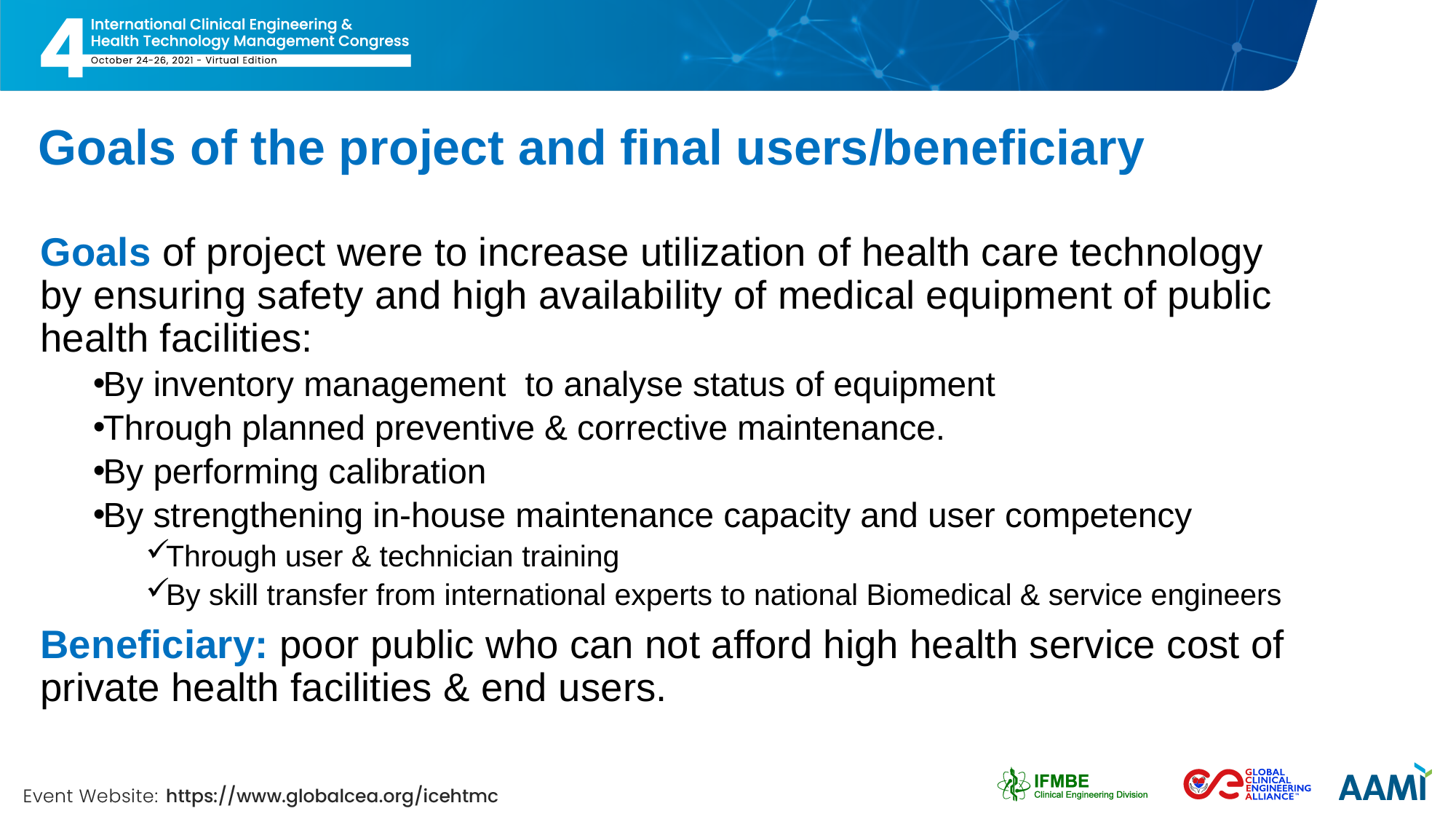

# Goals of the project and final users/beneficiary
Goals of project were to increase utilization of health care technology by ensuring safety and high availability of medical equipment of public health facilities:
By inventory management  to analyse status of equipment
Through planned preventive & corrective maintenance.
By performing calibration
By strengthening in-house maintenance capacity and user competency
Through user & technician training
By skill transfer from international experts to national Biomedical & service engineers
Beneficiary: poor public who can not afford high health service cost of private health facilities & end users.